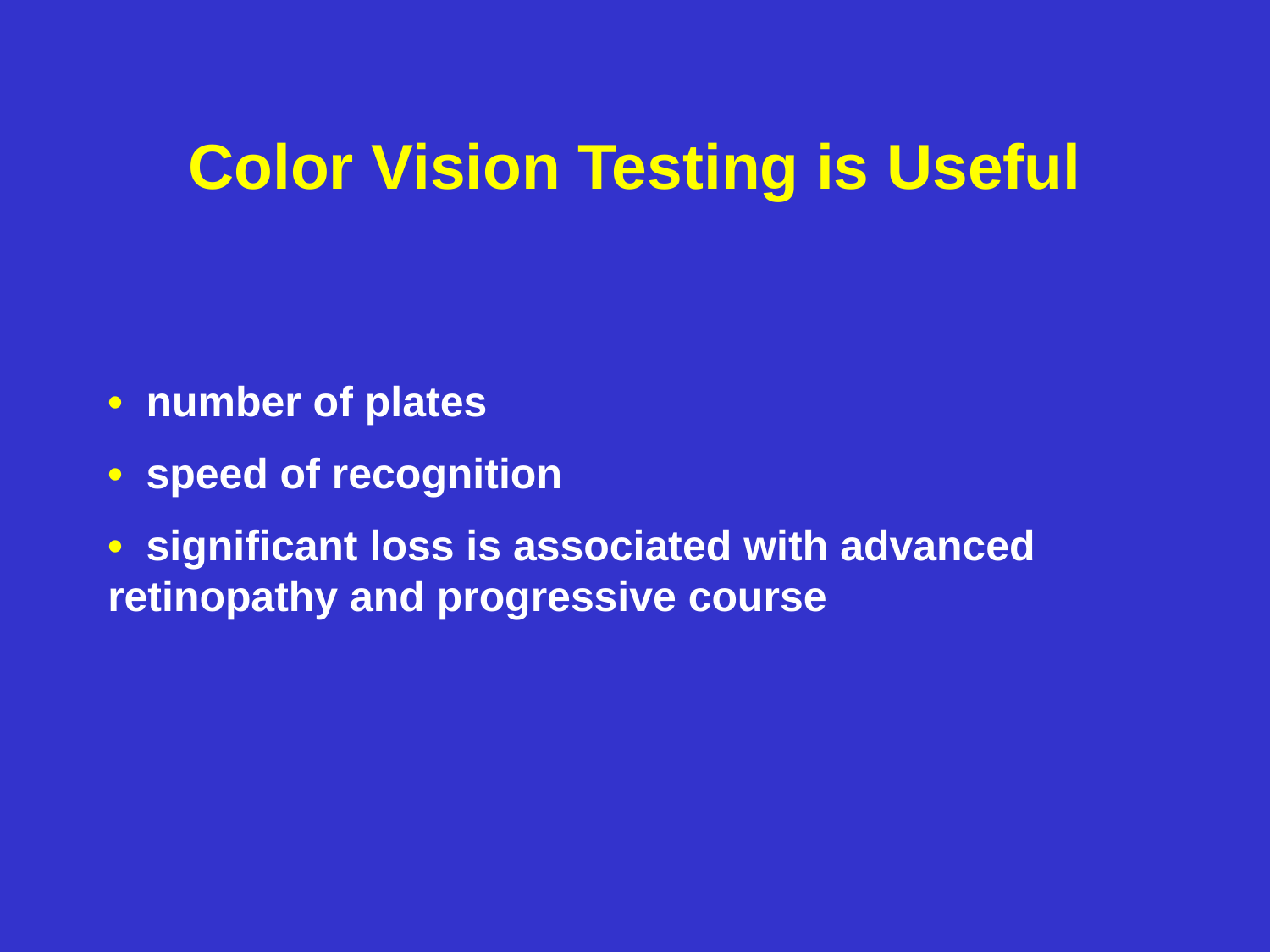

# Color Vision Testing is Useful

•  number of plates
•  speed of recognition
•  significant loss is associated with advanced retinopathy and progressive course